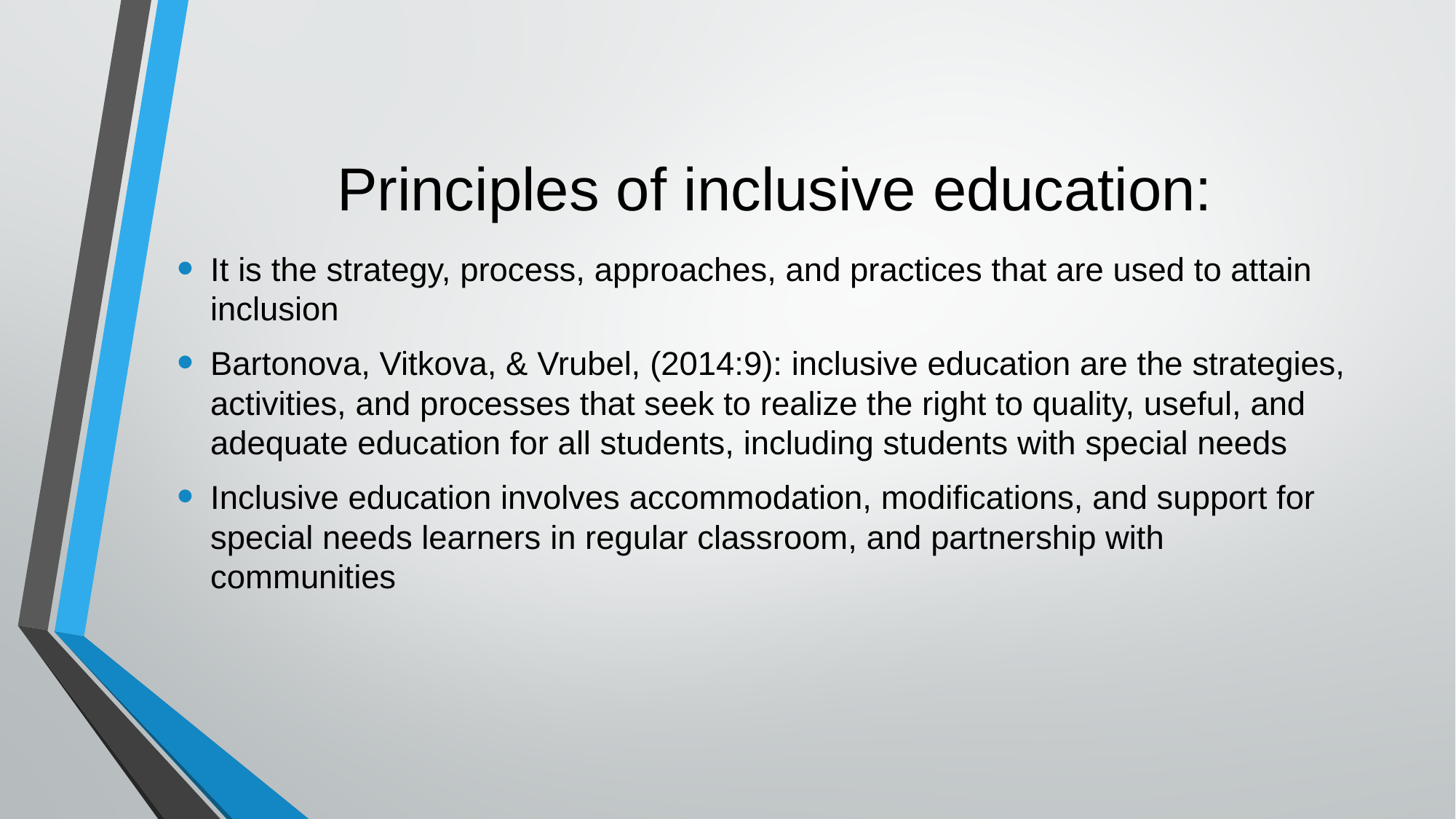

# Principles of inclusive education:
It is the strategy, process, approaches, and practices that are used to attain inclusion
Bartonova, Vitkova, & Vrubel, (2014:9): inclusive education are the strategies, activities, and processes that seek to realize the right to quality, useful, and adequate education for all students, including students with special needs
Inclusive education involves accommodation, modifications, and support for special needs learners in regular classroom, and partnership with communities